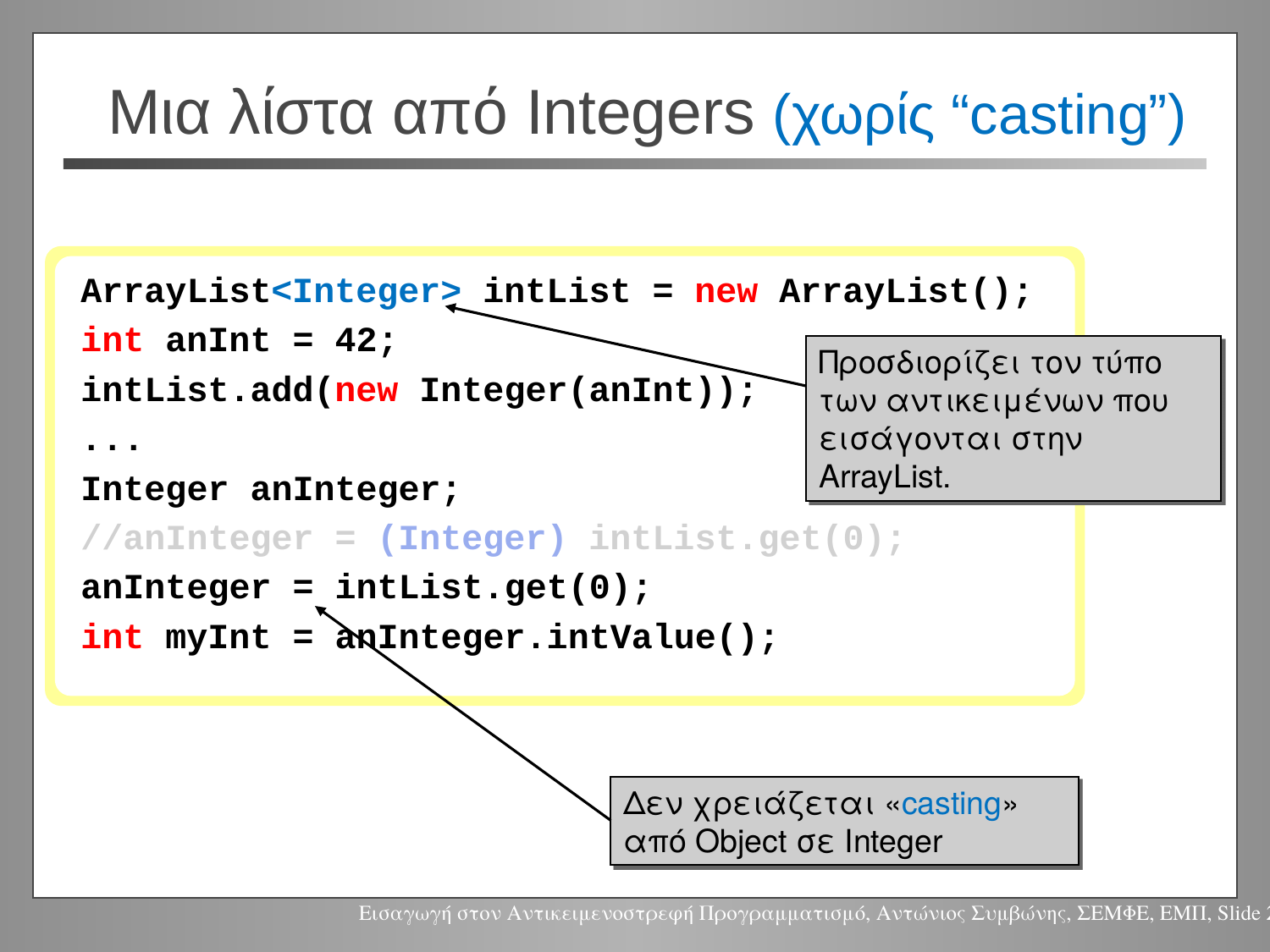

# Μια λίστα από Integers (χωρίς “casting”)

ArrayList<Integer> intList = new ArrayList();
int anInt = 42;
intList.add(new Integer(anInt));
...
Integer anInteger;
//anInteger = (Integer) intList.get(0);
anInteger = intList.get(0);
int myInt = anInteger.intValue();

Προσδιορίζει τον τύπο των αντικειμένων που εισάγονται στην  ArrayList.

Δεν χρειάζεται «casting» από Object σε Integer